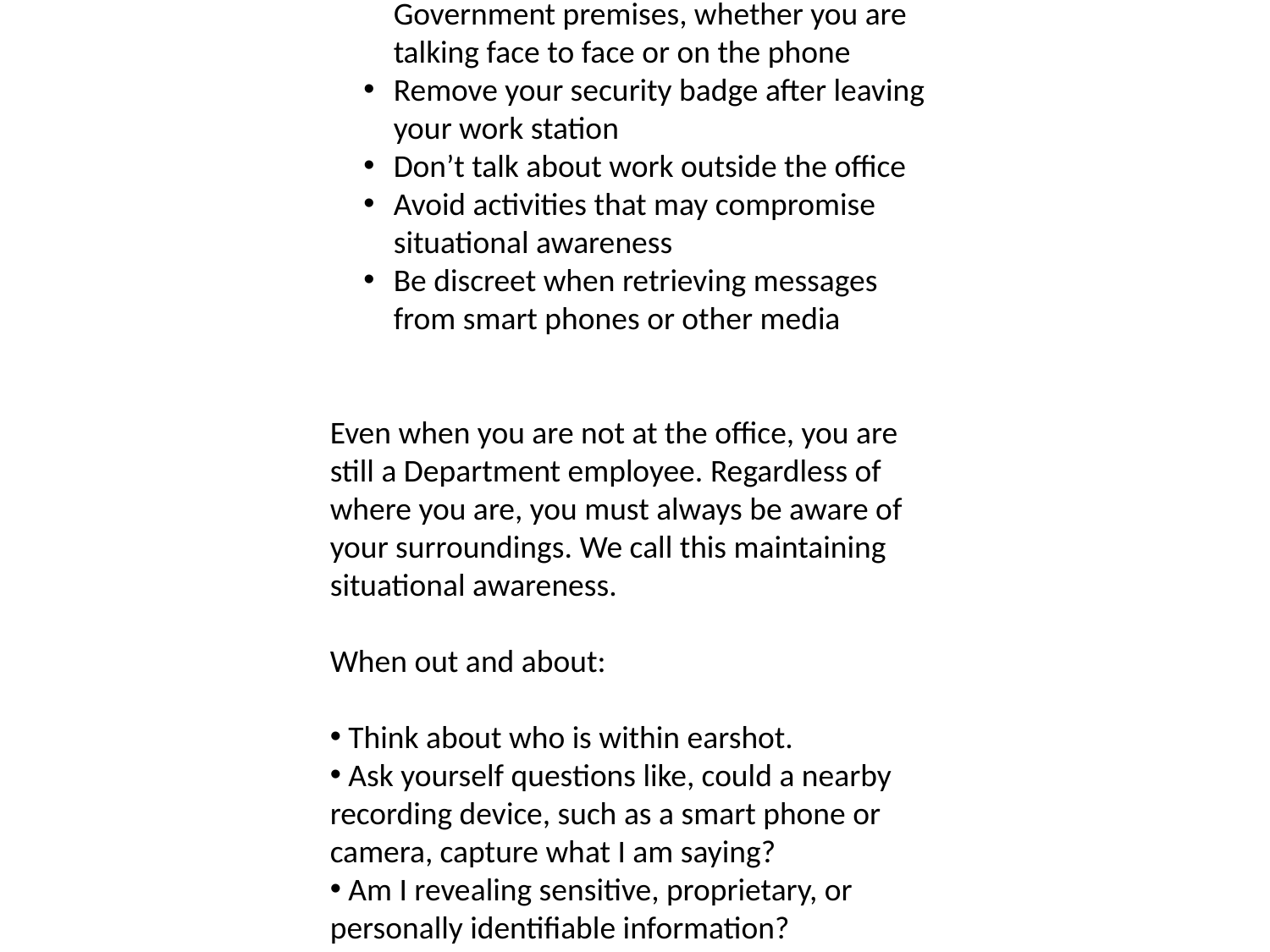

To practice good situational awareness, take the following precautions, including but not limited to:
Avoid discussing topics related to Government business outside Government premises, whether you are talking face to face or on the phone
Remove your security badge after leaving your work station
Don’t talk about work outside the office
Avoid activities that may compromise situational awareness
Be discreet when retrieving messages from smart phones or other media

Even when you are not at the office, you are still a Department employee. Regardless of where you are, you must always be aware of your surroundings. We call this maintaining situational awareness.

When out and about:

 Think about who is within earshot.
 Ask yourself questions like, could a nearby recording device, such as a smart phone or camera, capture what I am saying?
 Am I revealing sensitive, proprietary, or personally identifiable information?
 Maintaining situational awareness takes effort, especially when you are off duty, such as during lunch or coffee breaks, shopping, vacations, traveling, talking on the phone, and so on.
#